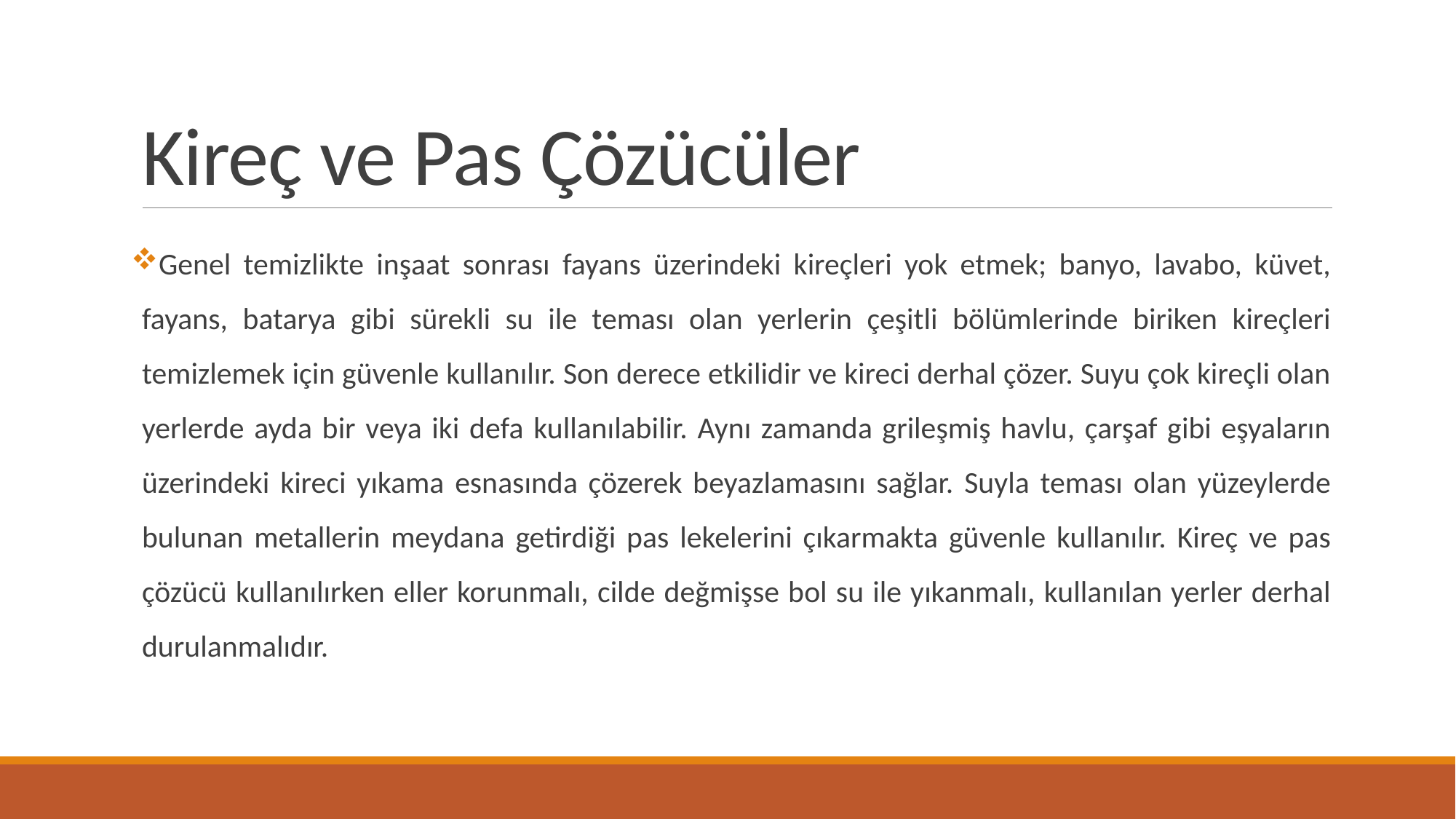

# Kireç ve Pas Çözücüler
Genel temizlikte inşaat sonrası fayans üzerindeki kireçleri yok etmek; banyo, lavabo, küvet, fayans, batarya gibi sürekli su ile teması olan yerlerin çeşitli bölümlerinde biriken kireçleri temizlemek için güvenle kullanılır. Son derece etkilidir ve kireci derhal çözer. Suyu çok kireçli olan yerlerde ayda bir veya iki defa kullanılabilir. Aynı zamanda grileşmiş havlu, çarşaf gibi eşyaların üzerindeki kireci yıkama esnasında çözerek beyazlamasını sağlar. Suyla teması olan yüzeylerde bulunan metallerin meydana getirdiği pas lekelerini çıkarmakta güvenle kullanılır. Kireç ve pas çözücü kullanılırken eller korunmalı, cilde değmişse bol su ile yıkanmalı, kullanılan yerler derhal durulanmalıdır.